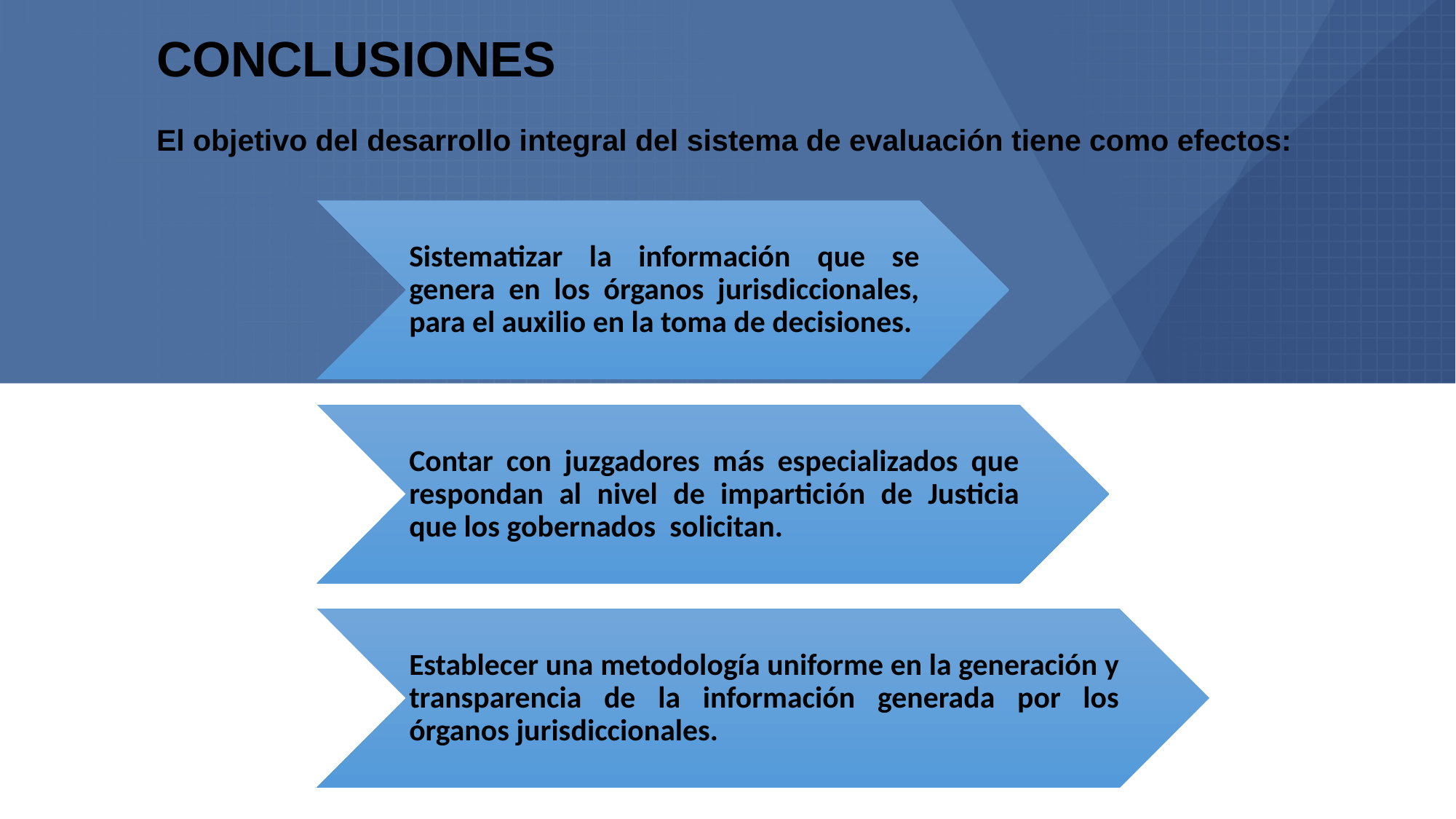

# CONCLUSIONES El objetivo del desarrollo integral del sistema de evaluación tiene como efectos:
Sistematizar la información que se genera en los órganos jurisdiccionales, para el auxilio en la toma de decisiones.
Contar con juzgadores más especializados que respondan al nivel de impartición de Justicia que los gobernados  solicitan.
Establecer una metodología uniforme en la generación y transparencia de la información generada por los órganos jurisdiccionales.